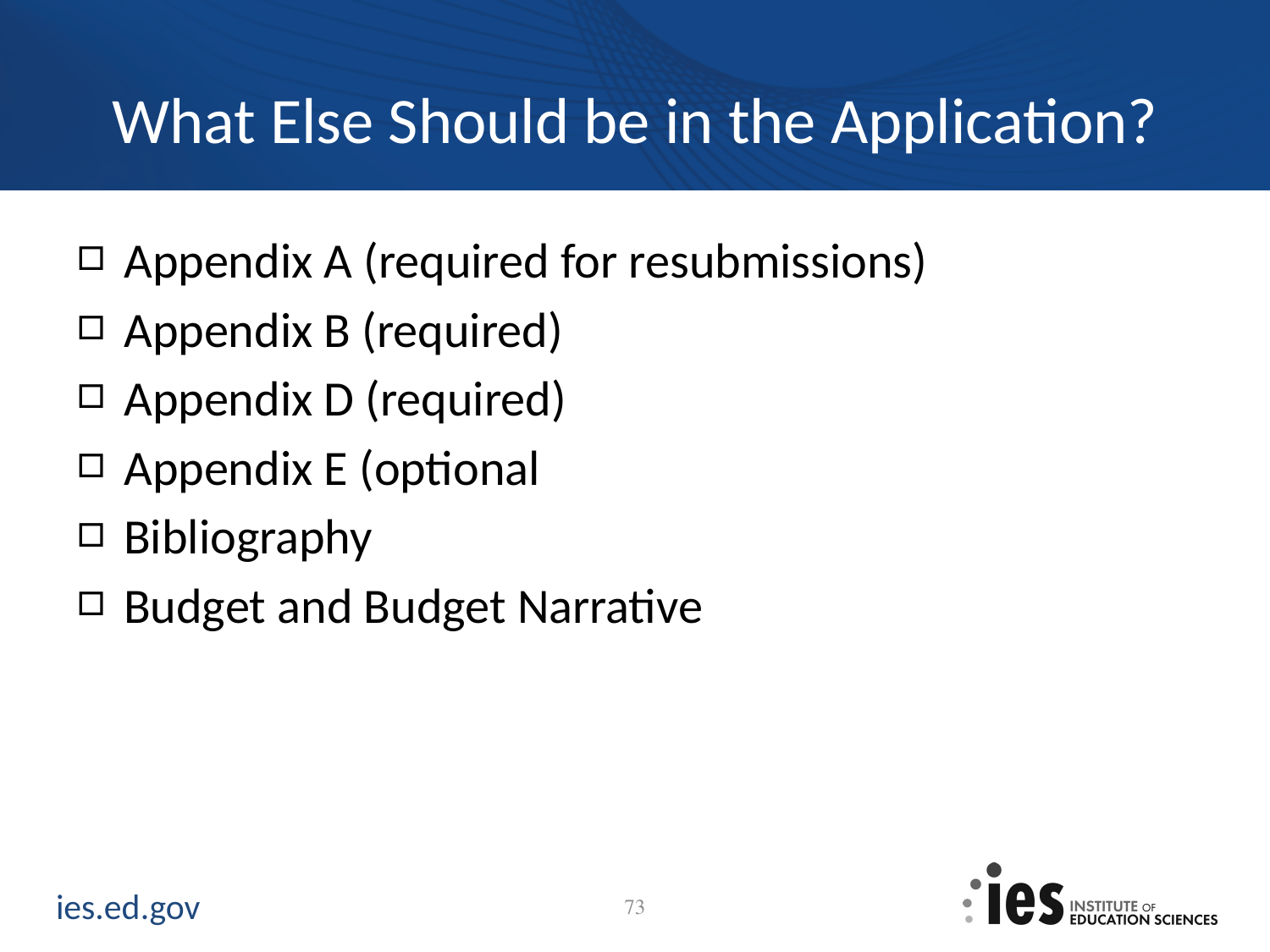

# What Else Should be in the Application?
Appendix A (required for resubmissions)
Appendix B (required)
Appendix D (required)
Appendix E (optional
Bibliography
Budget and Budget Narrative

73